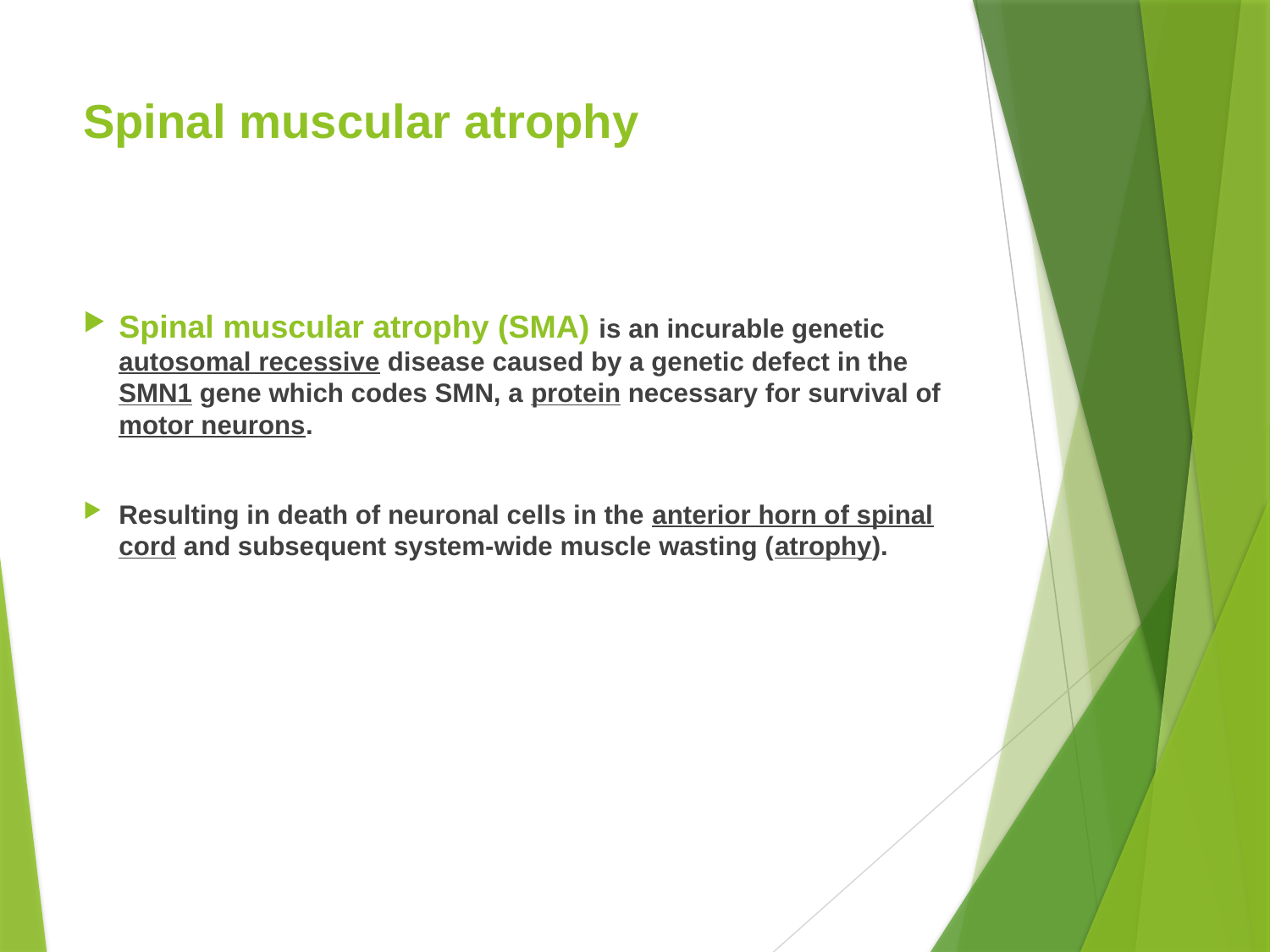

# Spinal muscular atrophy
Spinal muscular atrophy (SMA) is an incurable genetic autosomal recessive disease caused by a genetic defect in the SMN1 gene which codes SMN, a protein necessary for survival of motor neurons.

Resulting in death of neuronal cells in the anterior horn of spinal cord and subsequent system-wide muscle wasting (atrophy).